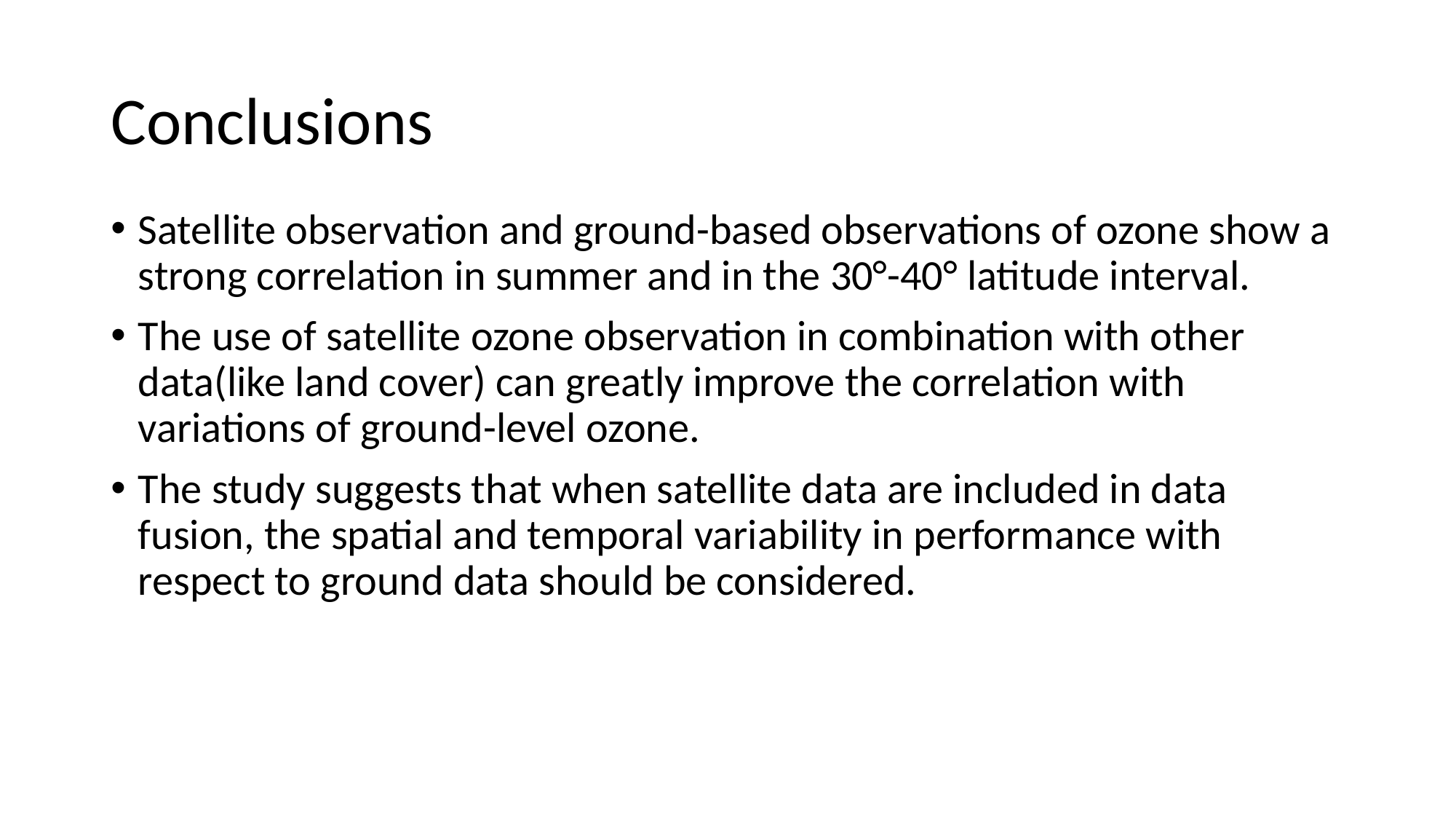

# Conclusions
Satellite observation and ground-based observations of ozone show a strong correlation in summer and in the 30°-40° latitude interval.
The use of satellite ozone observation in combination with other data(like land cover) can greatly improve the correlation with variations of ground-level ozone.
The study suggests that when satellite data are included in data fusion, the spatial and temporal variability in performance with respect to ground data should be considered.